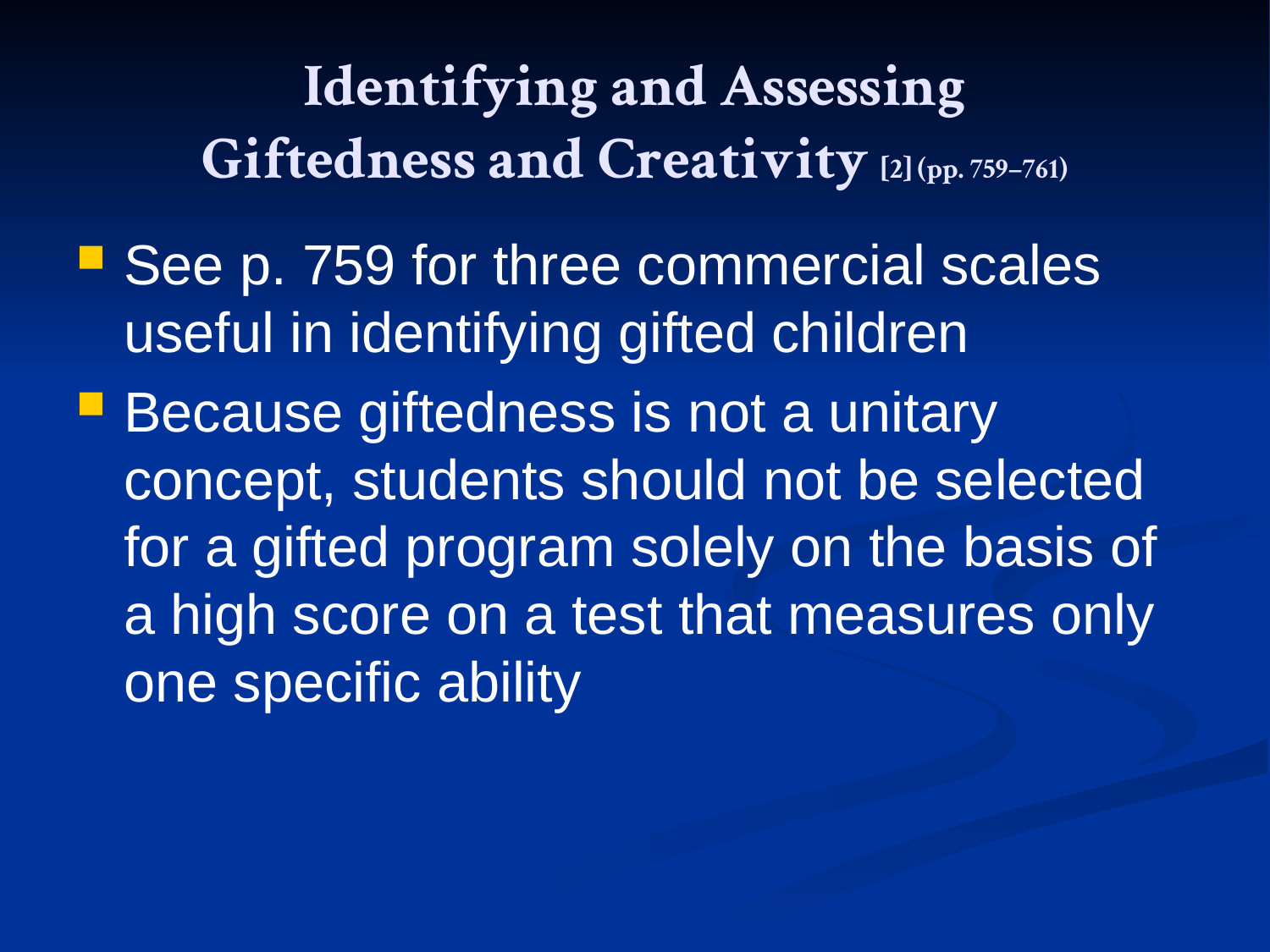

# Identifying and Assessing Giftedness and Creativity [2] (pp. 759–761)
See p. 759 for three commercial scales useful in identifying gifted children
Because giftedness is not a unitary concept, students should not be selected for a gifted program solely on the basis of a high score on a test that measures only one specific ability